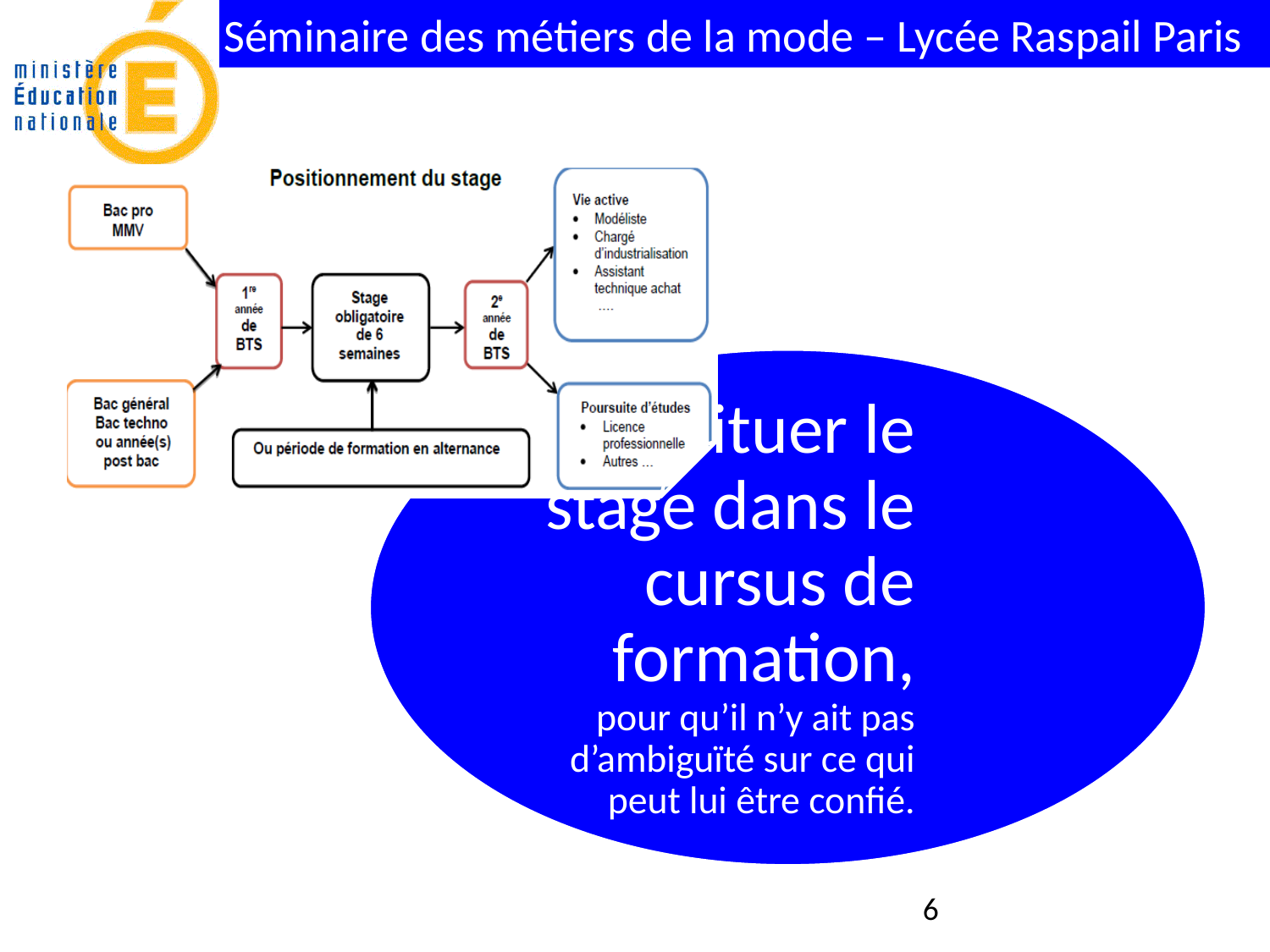

Situer le stage dans le cursus de formation, pour qu’il n’y ait pas d’ambiguïté sur ce qui peut lui être confié.
6